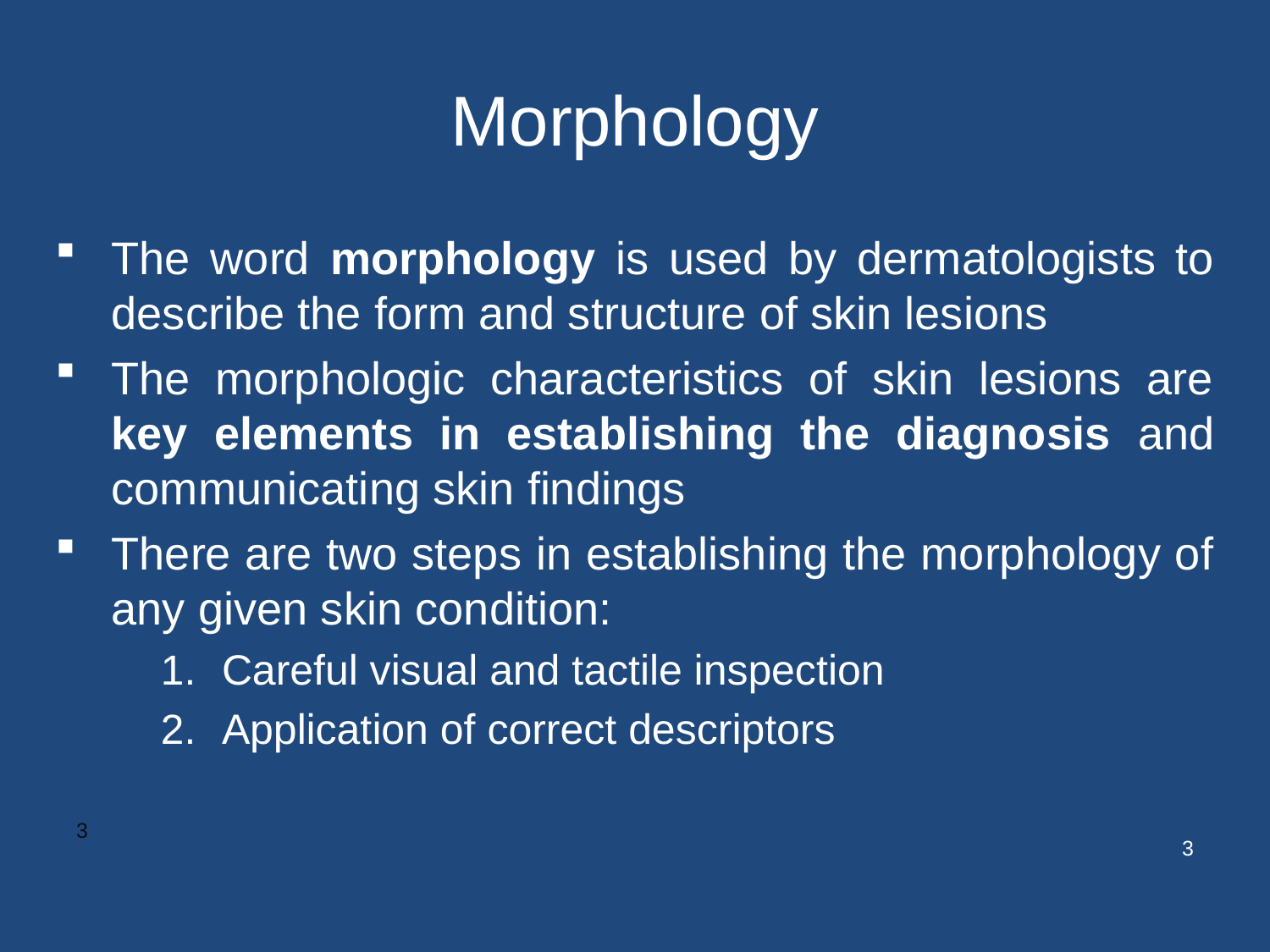

# Morphology
The word morphology is used by dermatologists to describe the form and structure of skin lesions
The morphologic characteristics of skin lesions are key elements in establishing the diagnosis and communicating skin findings
There are two steps in establishing the morphology of any given skin condition:
Careful visual and tactile inspection
Application of correct descriptors
3
3